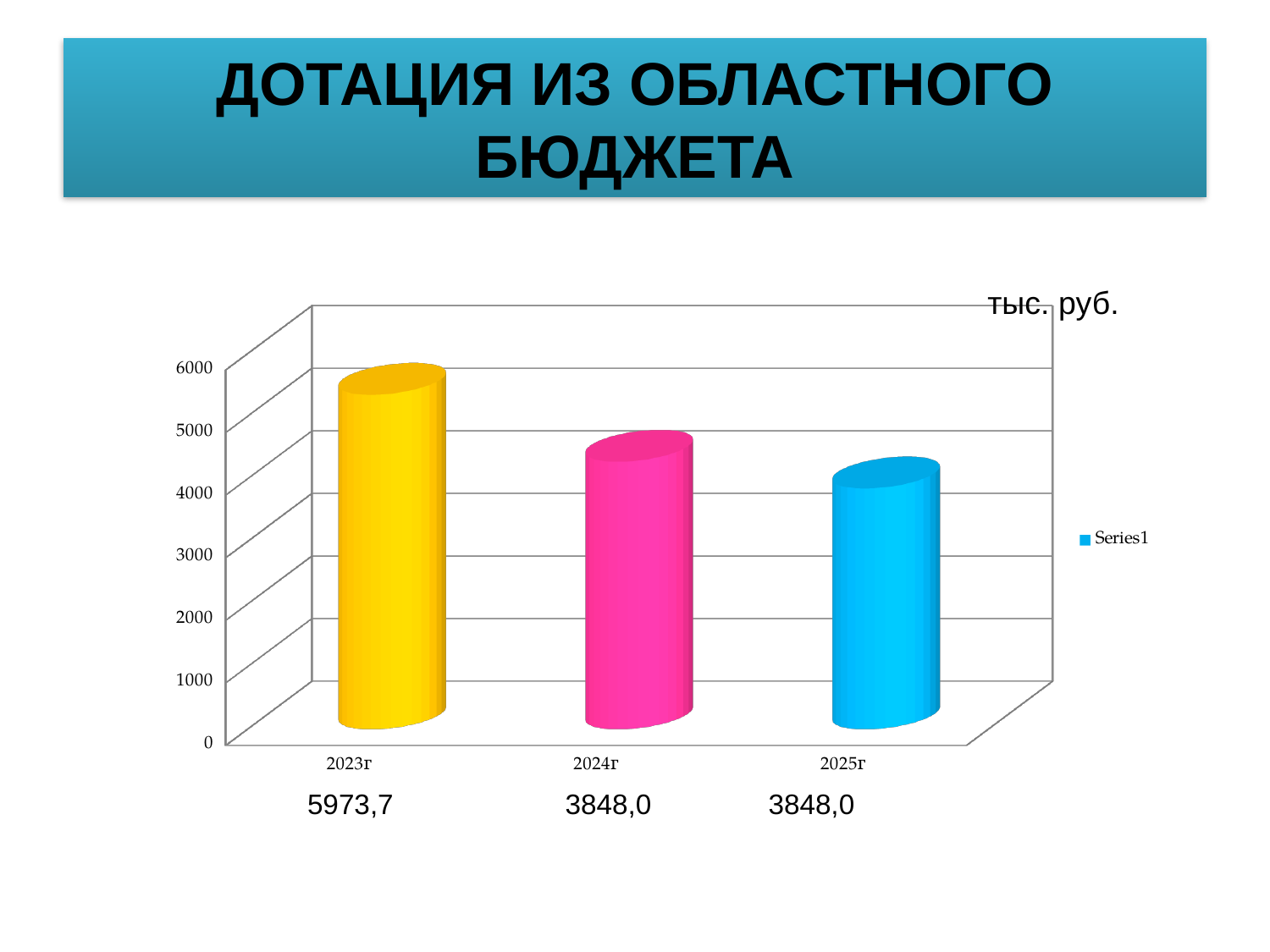

# ДОТАЦИЯ ИЗ ОБЛАСТНОГО БЮДЖЕТА
тыс. руб.

[unsupported chart]

[unsupported chart]

5973,7                      3848,0               3848,0